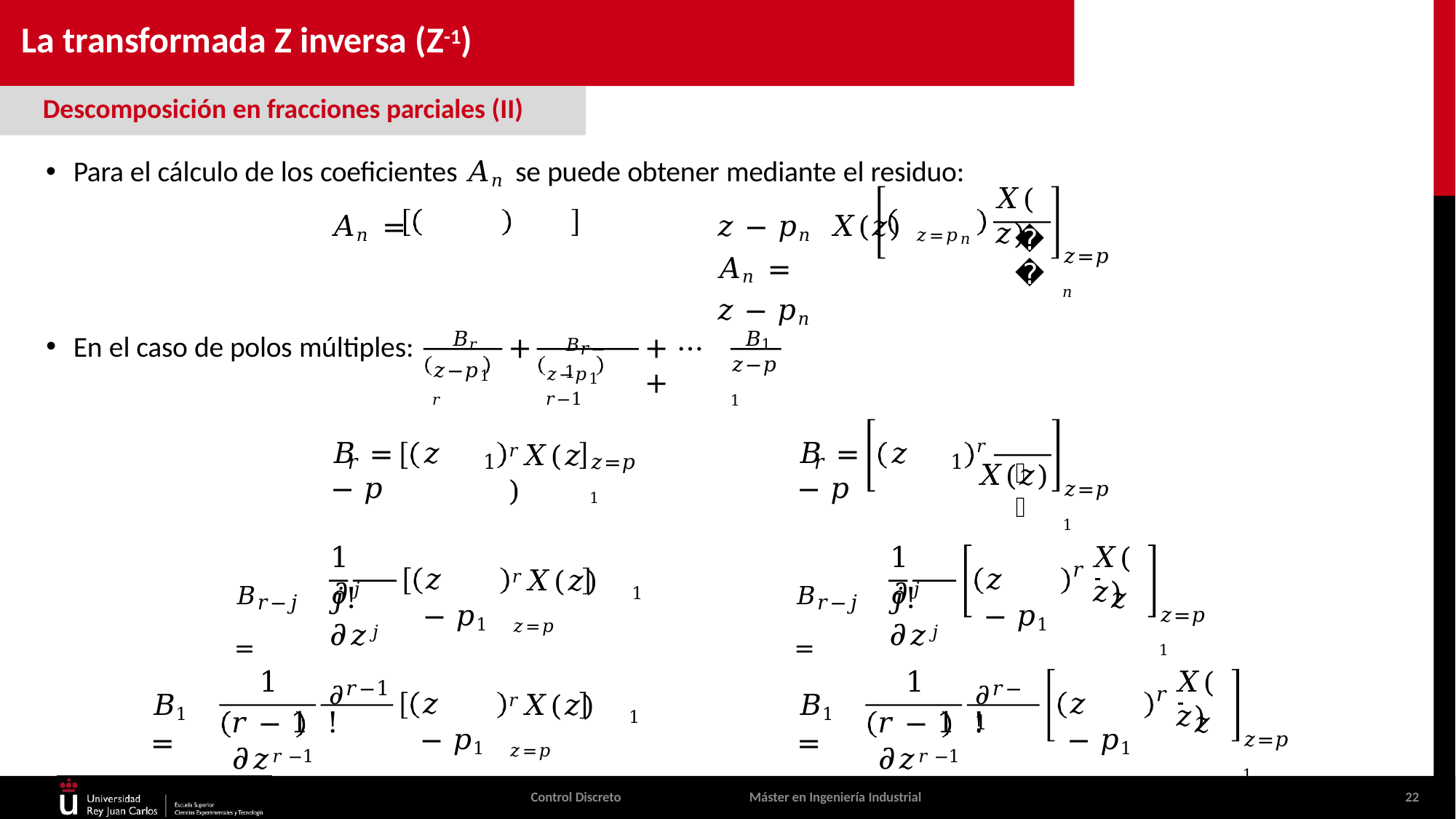

# La transformada Z inversa (Z-1)

Descomposición en fracciones parciales (II)

Para el cálculo de los coeficientes 𝐴𝑛 se puede obtener mediante el residuo:
𝐴𝑛 =	𝑧 − 𝑝𝑛  𝑋(𝑧) 𝑧=𝑝𝑛	𝐴𝑛 =	𝑧 − 𝑝𝑛
𝑋(𝑧)

𝑧
𝑧=𝑝𝑛
𝐵𝑟
𝐵1
𝐵𝑟−1
En el caso de polos múltiples:
+
+ ⋯ +
𝑧−𝑝1 𝑟−1

𝑧−𝑝1 𝑟
𝑧−𝑝1

𝑟 𝑋(𝑧)

𝐵	=	𝑧 − 𝑝
𝑟𝑋(𝑧)
𝐵	=	𝑧 − 𝑝

𝑟
1
𝑧=𝑝1
𝑟
1
𝑧
𝑧=𝑝1
1 𝜕𝑗
1 𝜕𝑗
𝑋(𝑧)

𝑟
𝑧
𝑧 − 𝑝1
𝑟𝑋(𝑧) 𝑧=𝑝
𝑧 − 𝑝1
𝐵𝑟−𝑗 =
𝐵𝑟−𝑗 =

𝑗! 𝜕𝑧𝑗
𝑗! 𝜕𝑧𝑗

1
𝑧=𝑝1
𝜕𝑟−1
𝜕𝑟−1
1
1
𝑋(𝑧)

𝑟
𝑧
𝐵1 =
𝑧 − 𝑝1
𝑟𝑋(𝑧) 𝑧=𝑝
𝐵1 =
𝑧 − 𝑝1

𝑟 − 1  ! 𝜕𝑧𝑟−1
𝑟 − 1  ! 𝜕𝑧𝑟−1

1
𝑧=𝑝1
Control Discreto
Máster en Ingeniería Industrial
22